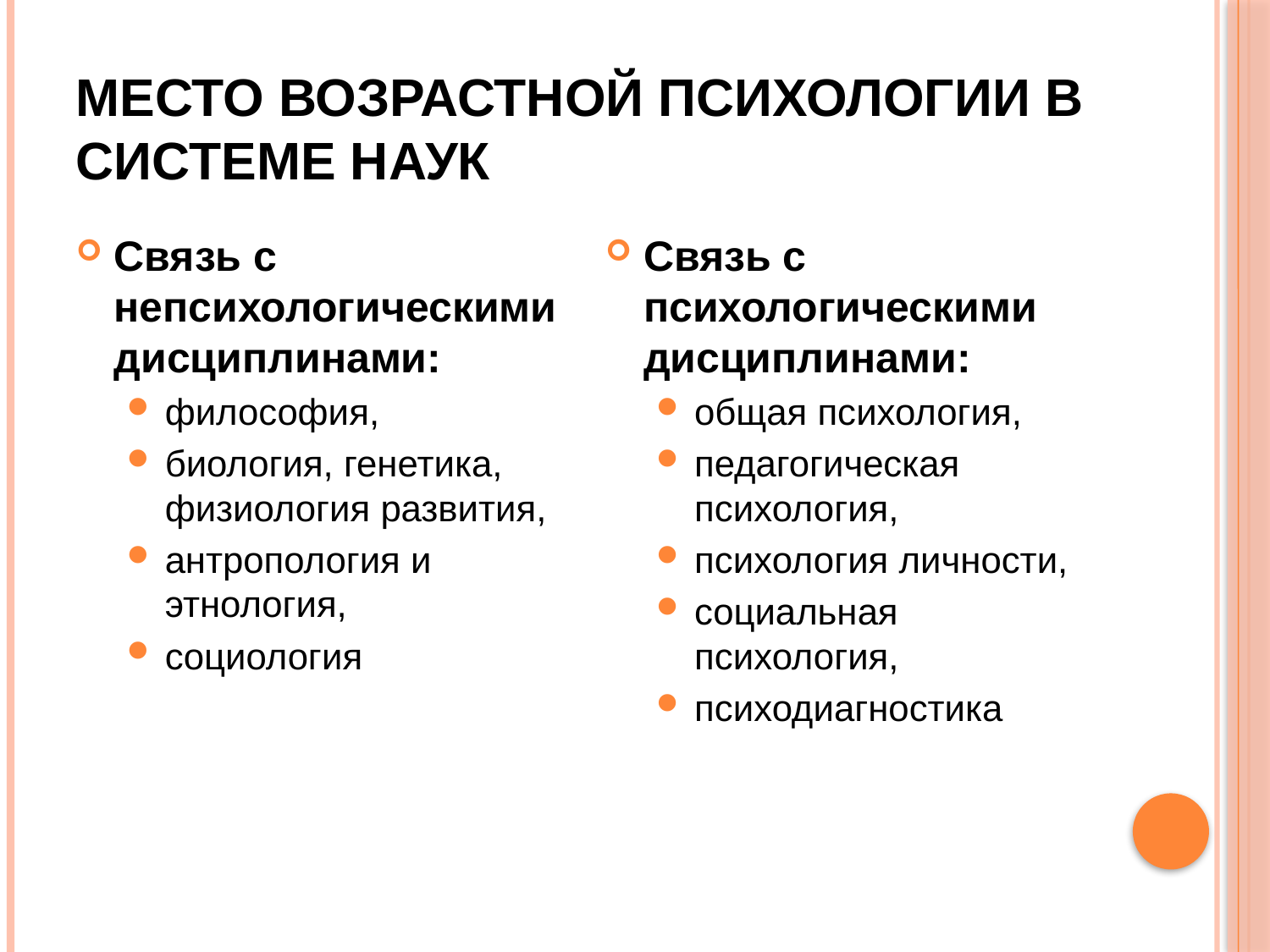

# Место возрастной психологии в системе наук
Связь с непсихологическими дисциплинами:
философия,
биология, генетика, физиология развития,
антропология и этнология,
социология
Связь с  психологическими дисциплинами:
общая психология,
педагогическая психология,
психология личности,
социальная психология,
психодиагностика